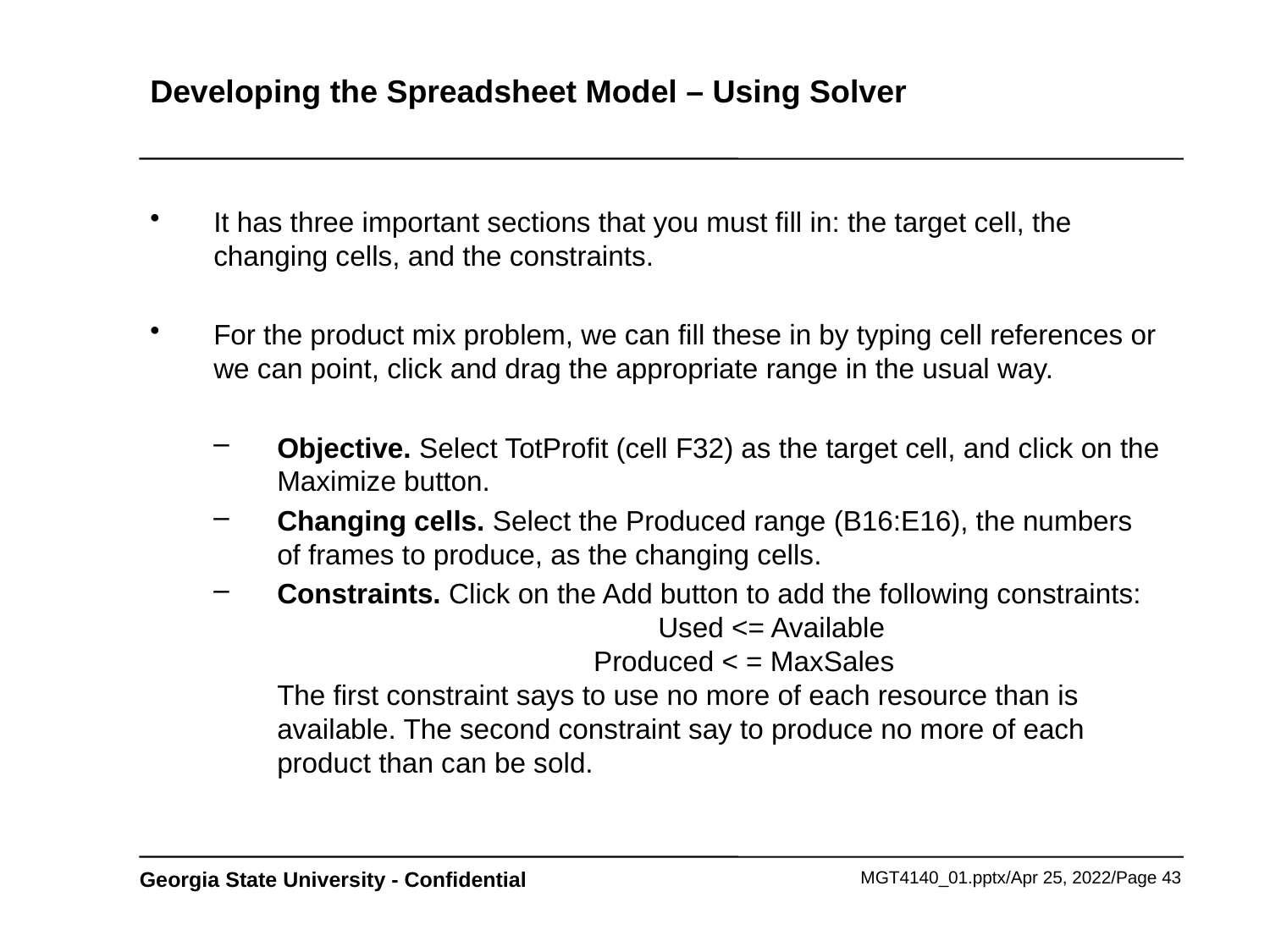

# Developing the Spreadsheet Model – Using Solver

It has three important sections that you must fill in: the target cell, the changing cells, and the constraints.

For the product mix problem, we can fill these in by typing cell references or we can point, click and drag the appropriate range in the usual way.

Objective. Select TotProfit (cell F32) as the target cell, and click on the Maximize button.
Changing cells. Select the Produced range (B16:E16), the numbers of frames to produce, as the changing cells.
Constraints. Click on the Add button to add the following constraints:
			Used <= Available
		        Produced < = MaxSales
The first constraint says to use no more of each resource than is available. The second constraint say to produce no more of each product than can be sold.